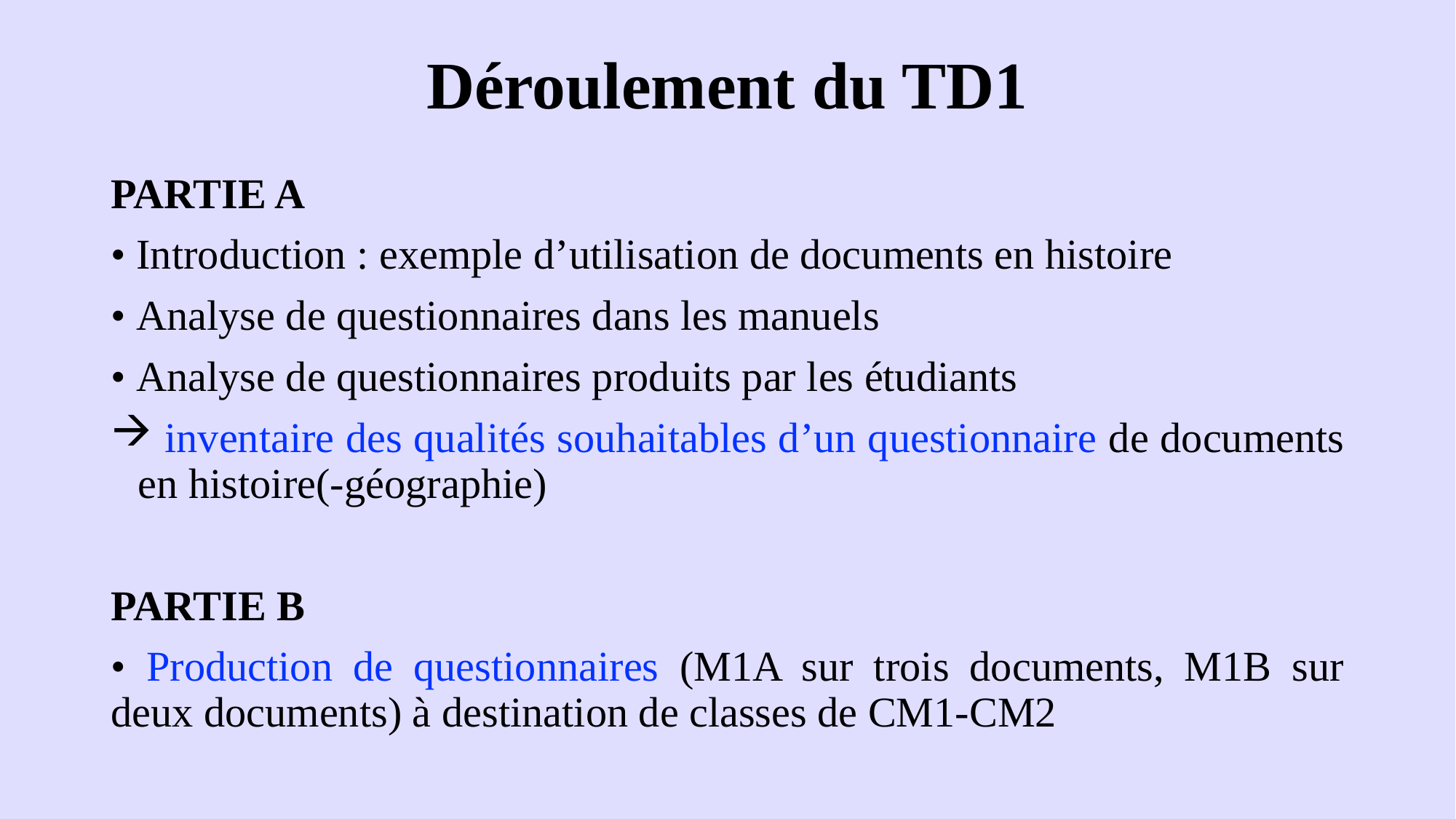

# Déroulement du TD1
PARTIE A
• Introduction : exemple d’utilisation de documents en histoire
• Analyse de questionnaires dans les manuels
• Analyse de questionnaires produits par les étudiants
 inventaire des qualités souhaitables d’un questionnaire de documents en histoire(-géographie)

PARTIE B
• Production de questionnaires (M1A sur trois documents, M1B sur deux documents) à destination de classes de CM1-CM2